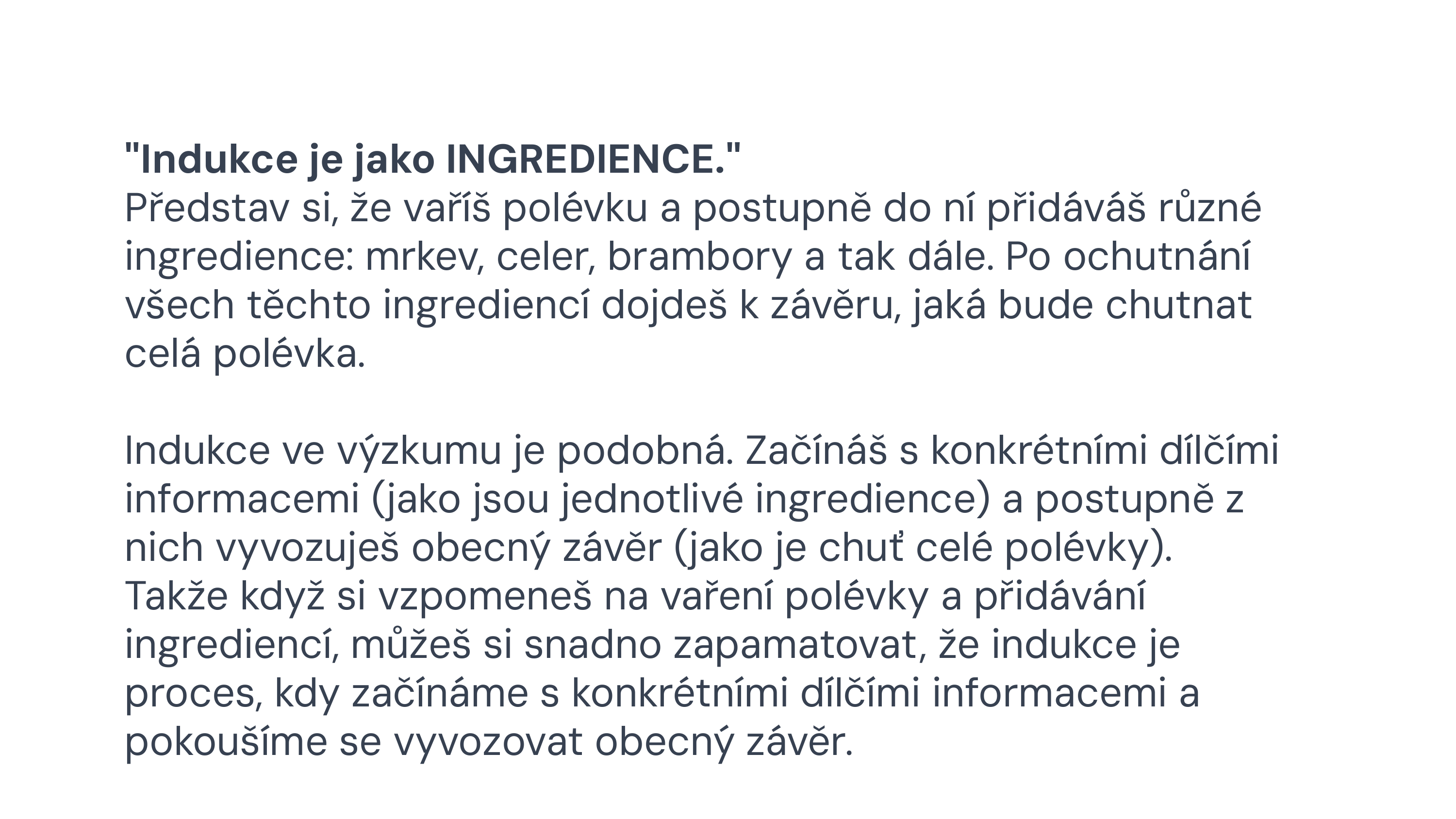

"Indukce je jako INGREDIENCE."
Představ si, že vaříš polévku a postupně do ní přidáváš různé ingredience: mrkev, celer, brambory a tak dále. Po ochutnání všech těchto ingrediencí dojdeš k závěru, jaká bude chutnat celá polévka.

Indukce ve výzkumu je podobná. Začínáš s konkrétními dílčími informacemi (jako jsou jednotlivé ingredience) a postupně z nich vyvozuješ obecný závěr (jako je chuť celé polévky).
Takže když si vzpomeneš na vaření polévky a přidávání ingrediencí, můžeš si snadno zapamatovat, že indukce je proces, kdy začínáme s konkrétními dílčími informacemi a pokoušíme se vyvozovat obecný závěr.